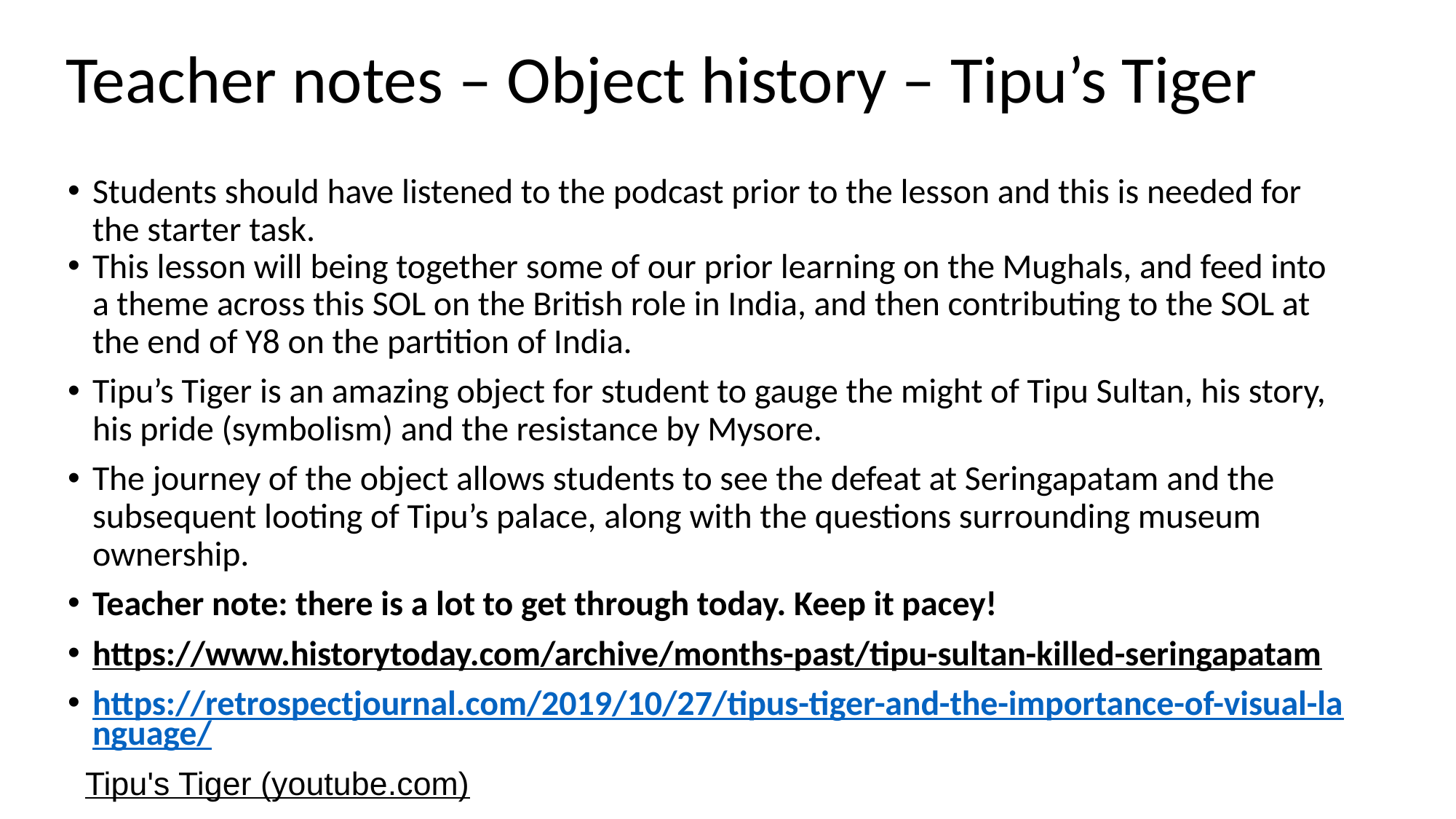

# Teacher notes – Object history – Tipu’s Tiger
Students should have listened to the podcast prior to the lesson and this is needed for the starter task.
This lesson will being together some of our prior learning on the Mughals, and feed into a theme across this SOL on the British role in India, and then contributing to the SOL at the end of Y8 on the partition of India.
Tipu’s Tiger is an amazing object for student to gauge the might of Tipu Sultan, his story, his pride (symbolism) and the resistance by Mysore.
The journey of the object allows students to see the defeat at Seringapatam and the subsequent looting of Tipu’s palace, along with the questions surrounding museum ownership.
Teacher note: there is a lot to get through today. Keep it pacey!
https://www.historytoday.com/archive/months-past/tipu-sultan-killed-seringapatam
https://retrospectjournal.com/2019/10/27/tipus-tiger-and-the-importance-of-visual-language/
Tipu's Tiger (youtube.com)